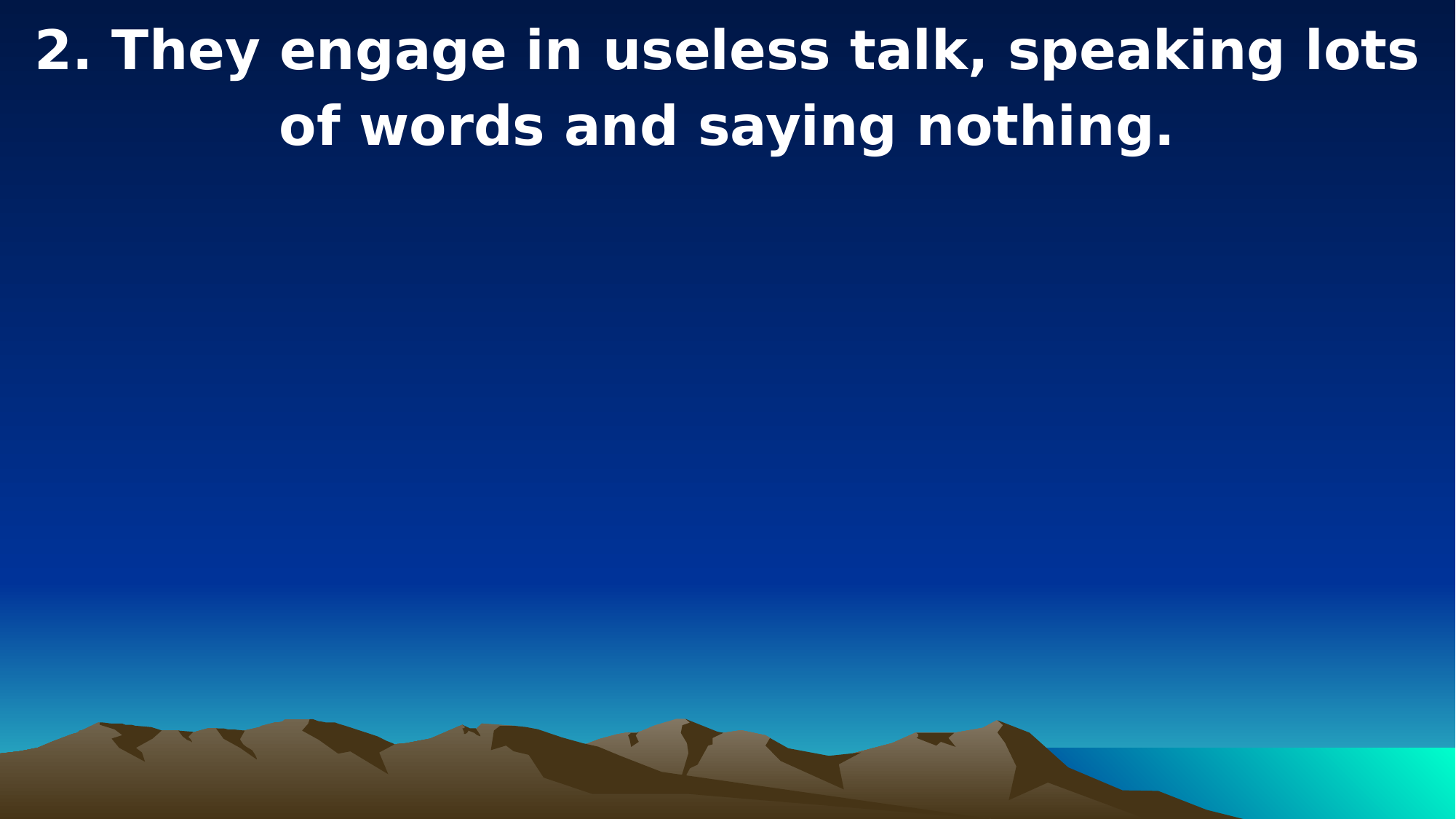

2. They engage in useless talk, speaking lots of words and saying nothing.